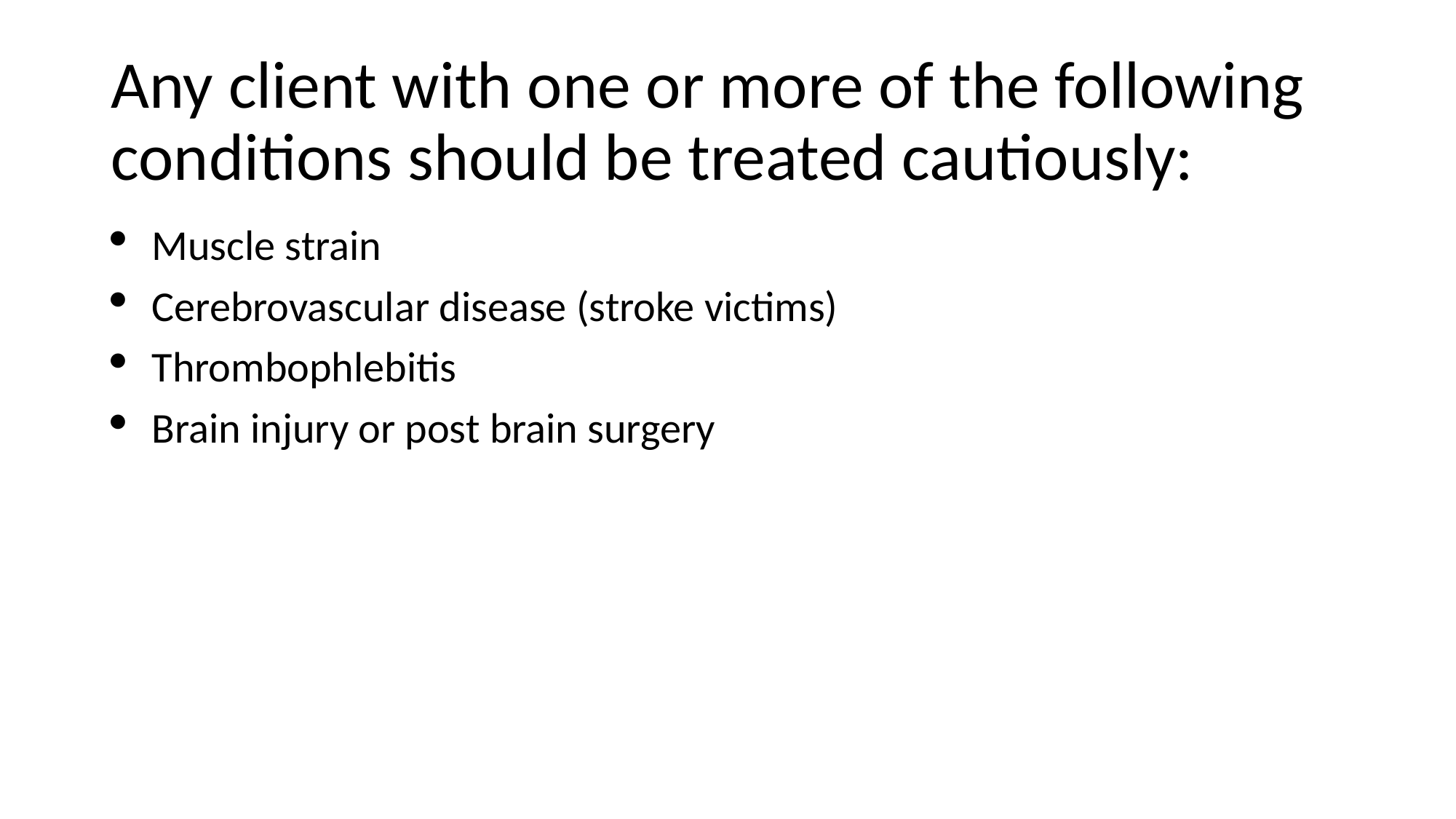

# Any client with one or more of the following conditions should be treated cautiously:
Muscle strain
Cerebrovascular disease (stroke victims)
Thrombophlebitis
Brain injury or post brain surgery